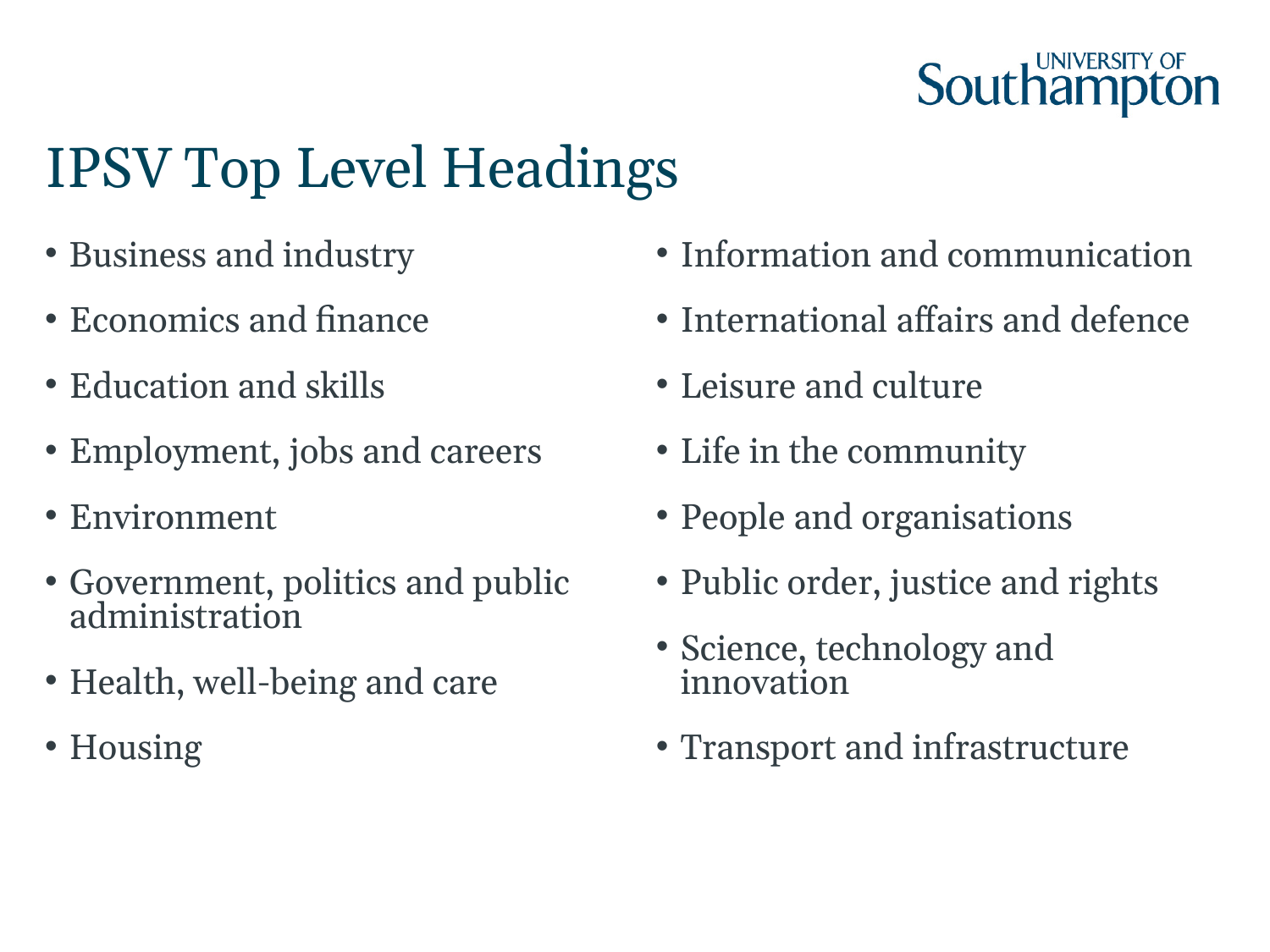

# IPSV Top Level Headings
Business and industry
Economics and finance
Education and skills
Employment, jobs and careers
Environment
Government, politics and public administration
Health, well-being and care
Housing

Information and communication
International affairs and defence
Leisure and culture
Life in the community
People and organisations
Public order, justice and rights
Science, technology and innovation
Transport and infrastructure